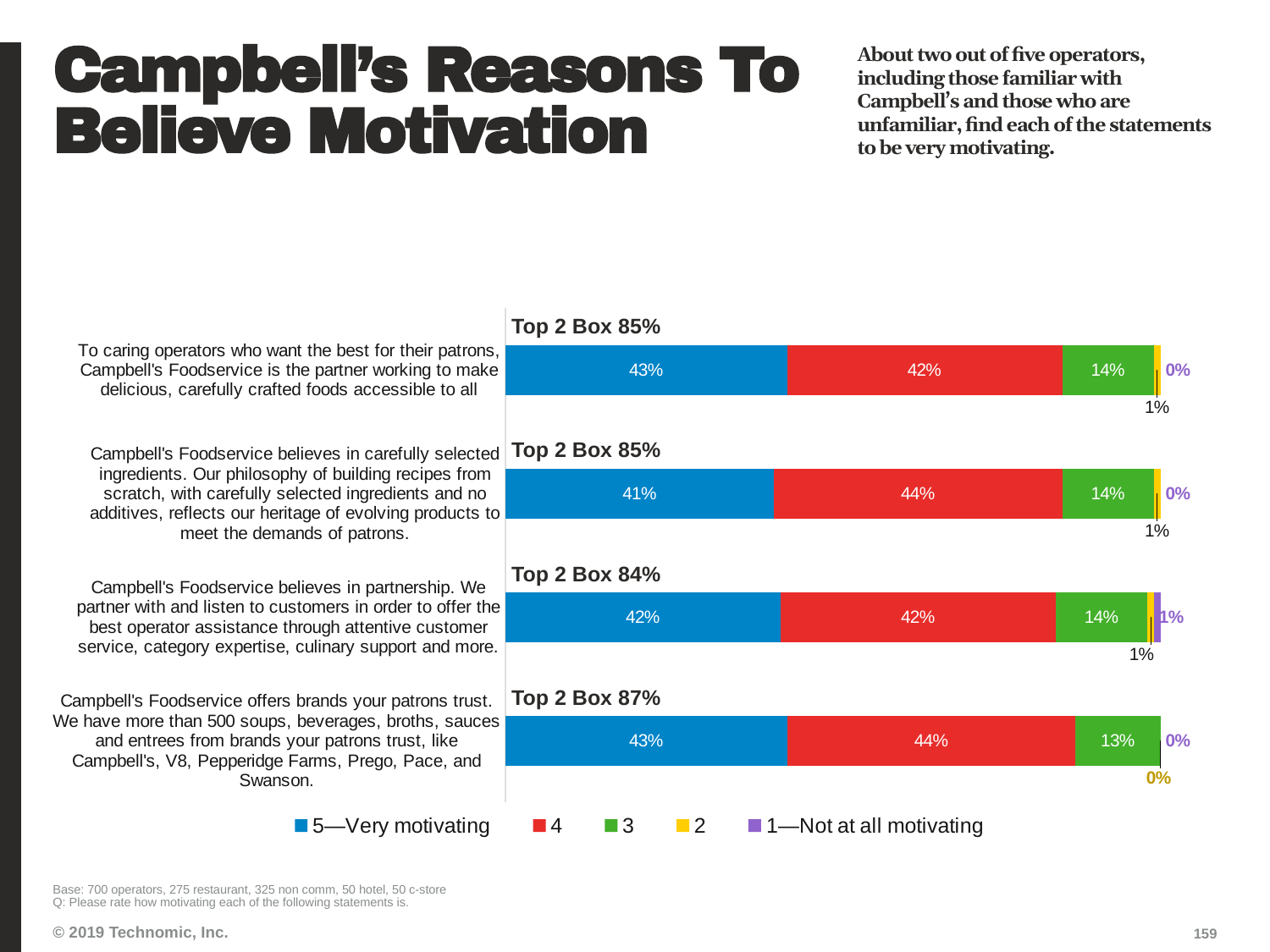

# Campbell’s Reasons To Believe Motivation
About two out of five operators, including those familiar with Campbell’s and those who are unfamiliar, find each of the statements to be very motivating.

### Chart

| Category | 5—Very motivating | 4 | 3 | 2 | 1—Not at all motivating |
|---|---|---|---|---|---|
| To caring operators who want the best for their patrons, Campbell's Foodservice is the partner working to make delicious, carefully crafted foods accessible to all | 0.43 | 0.42 | 0.14 | 0.01 | 0.0 |
| Campbell's Foodservice believes in carefully selected ingredients. Our philosophy of building recipes from scratch, with carefully selected ingredients and no additives, reflects our heritage of evolving products to meet the demands of patrons. | 0.41 | 0.44 | 0.14 | 0.01 | 0.0 |
| Campbell's Foodservice believes in partnership. We partner with and listen to customers in order to offer the best operator assistance through attentive customer service, category expertise, culinary support and more. | 0.42 | 0.42 | 0.14 | 0.01 | 0.01 |
| Campbell's Foodservice offers brands your patrons trust. We have more than 500 soups, beverages, broths, sauces and entrees from brands your patrons trust, like Campbell's, V8, Pepperidge Farms, Prego, Pace, and Swanson. | 0.43 | 0.44 | 0.13 | 0.0 | 0.0 |
Top 2 Box 85%
Top 2 Box 85%
Top 2 Box 84%
Top 2 Box 87%
Base: 700 operators, 275 restaurant, 325 non comm, 50 hotel, 50 c-store
Q: Please rate how motivating each of the following statements is.
159